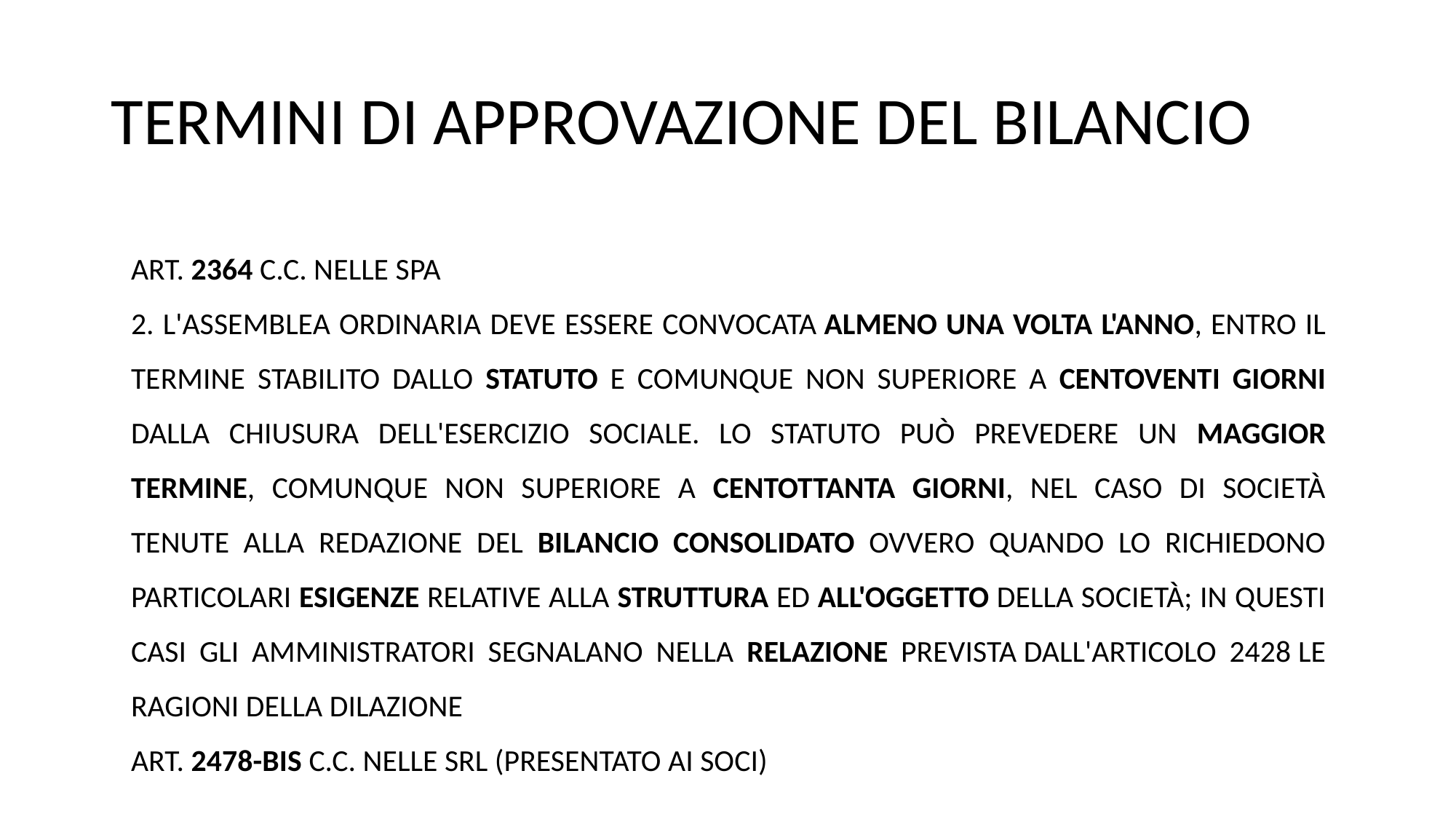

# Termini di approvazione del bilancio
Art. 2364 C.C. nelle SPA
2. L'assemblea ordinaria deve essere convocata almeno una volta l'anno, entro il termine stabilito dallo statuto e comunque non superiore a centoventi giorni dalla chiusura dell'esercizio sociale. Lo statuto può prevedere un maggior termine, comunque non superiore a centottanta giorni, nel caso di società tenute alla redazione del bilancio consolidato ovvero quando lo richiedono particolari esigenze relative alla struttura ed all'oggetto della società; in questi casi gli amministratori segnalano nella relazione prevista dall'articolo 2428 le ragioni della dilazione
Art. 2478-bis C.C. nelle SRL (presentato ai soci)